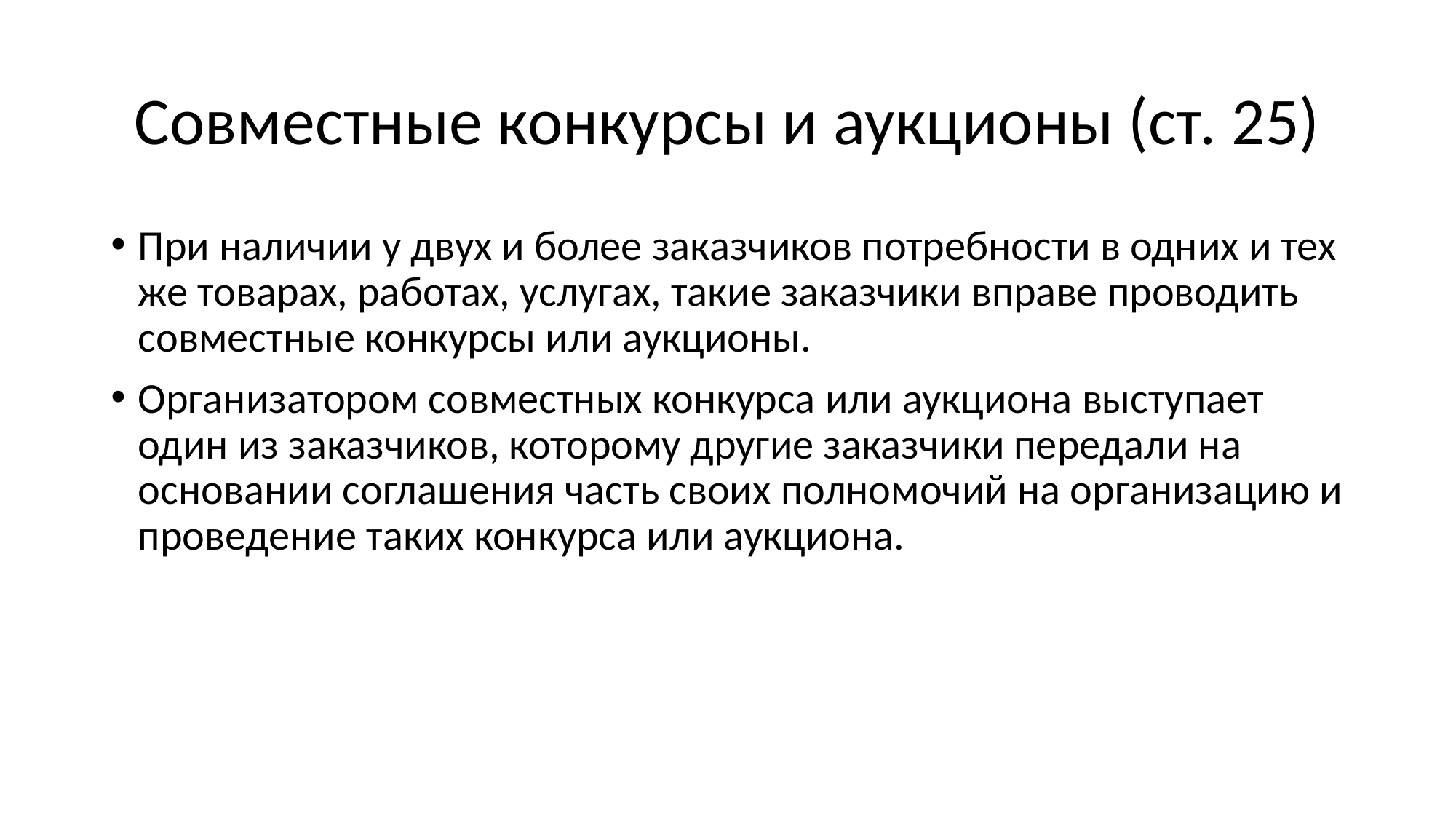

# Совместные конкурсы и аукционы (ст. 25)
При наличии у двух и более заказчиков потребности в одних и тех же товарах, работах, услугах, такие заказчики вправе проводить совместные конкурсы или аукционы.
Организатором совместных конкурса или аукциона выступает один из заказчиков, которому другие заказчики передали на основании соглашения часть своих полномочий на организацию и проведение таких конкурса или аукциона.